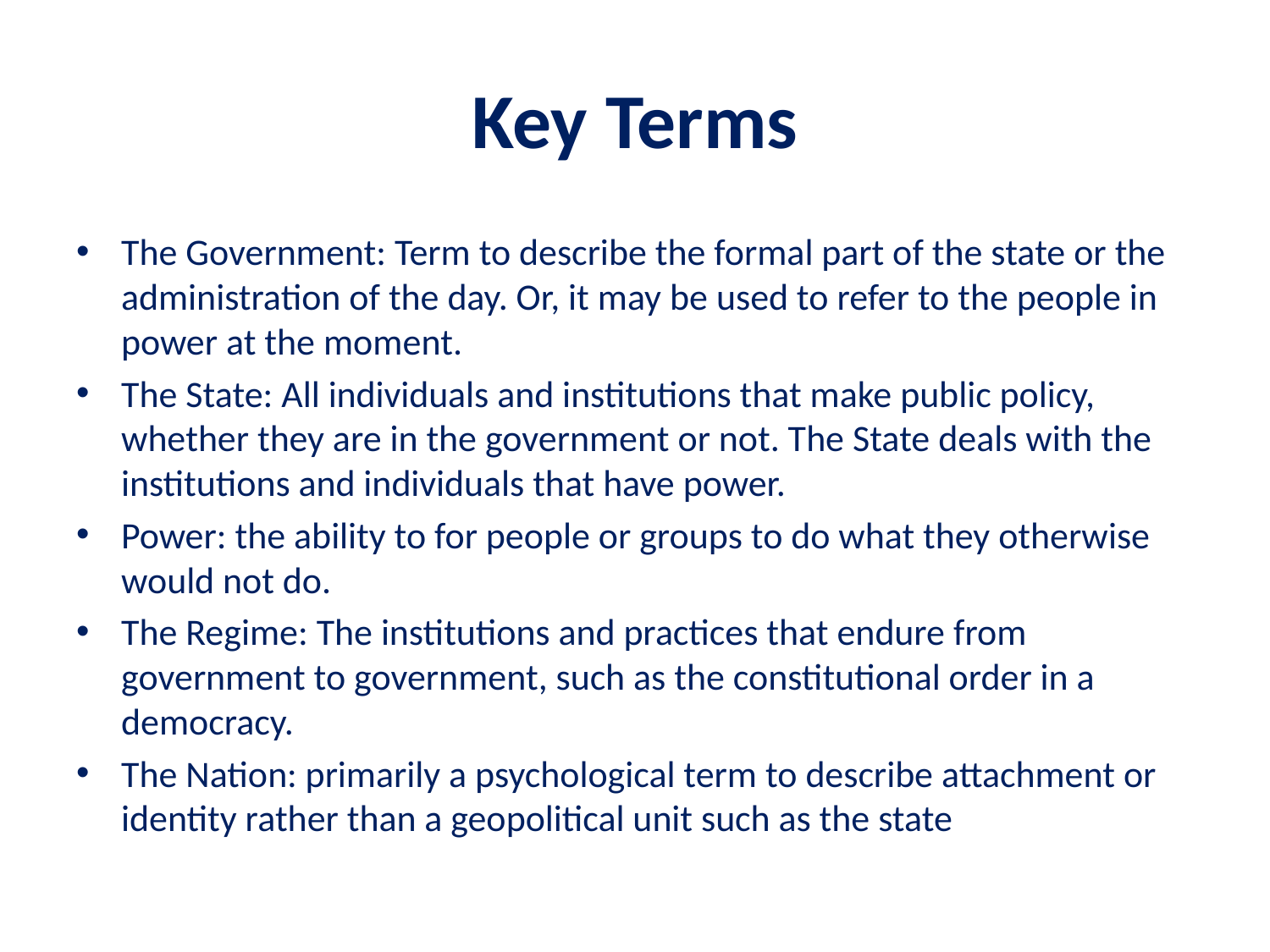

# Key Terms
The Government: Term to describe the formal part of the state or the administration of the day. Or, it may be used to refer to the people in power at the moment.
The State: All individuals and institutions that make public policy, whether they are in the government or not. The State deals with the institutions and individuals that have power.
Power: the ability to for people or groups to do what they otherwise would not do.
The Regime: The institutions and practices that endure from government to government, such as the constitutional order in a democracy.
The Nation: primarily a psychological term to describe attachment or identity rather than a geopolitical unit such as the state